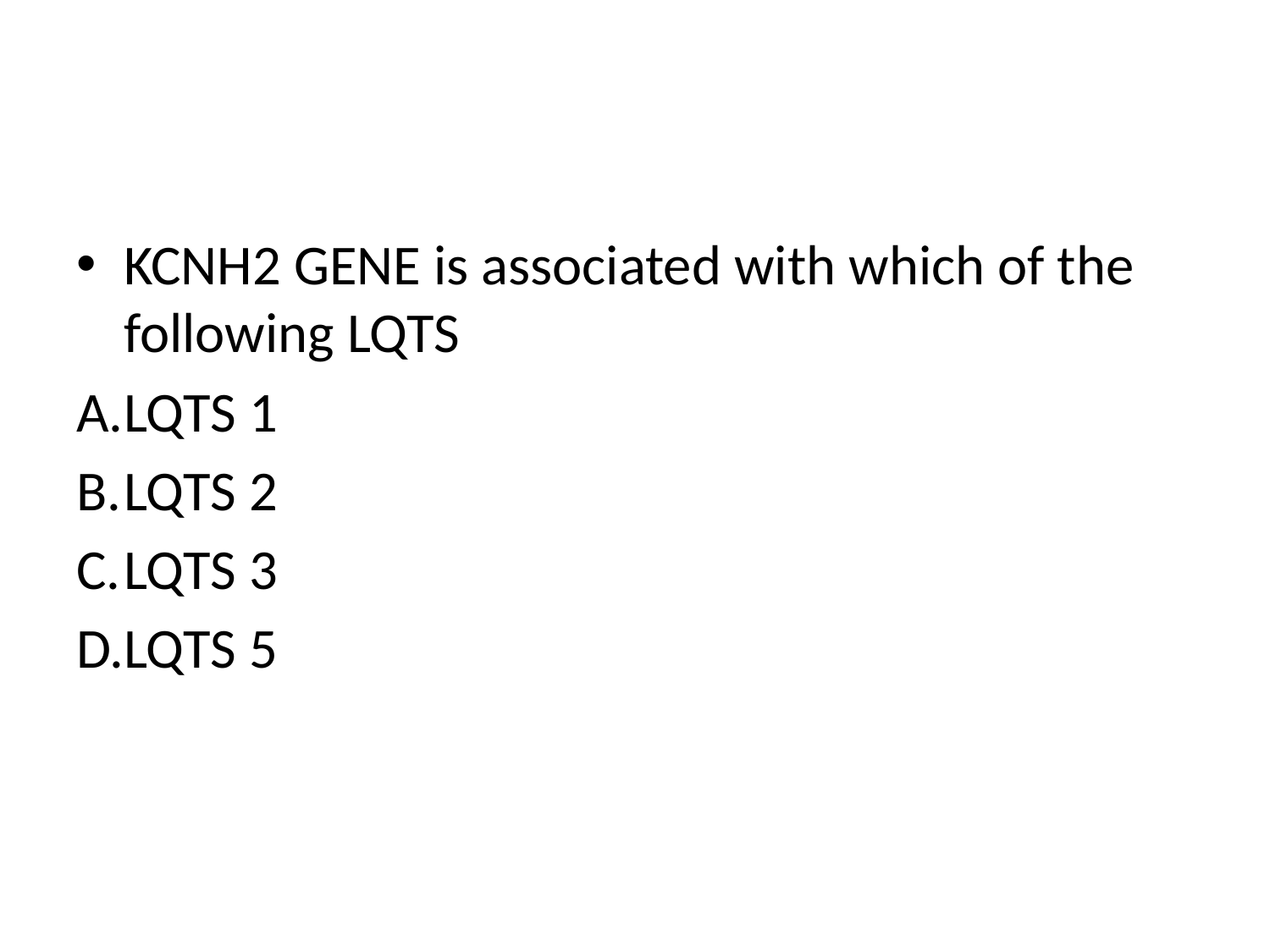

#
KCNH2 GENE is associated with which of the following LQTS
LQTS 1
LQTS 2
LQTS 3
LQTS 5